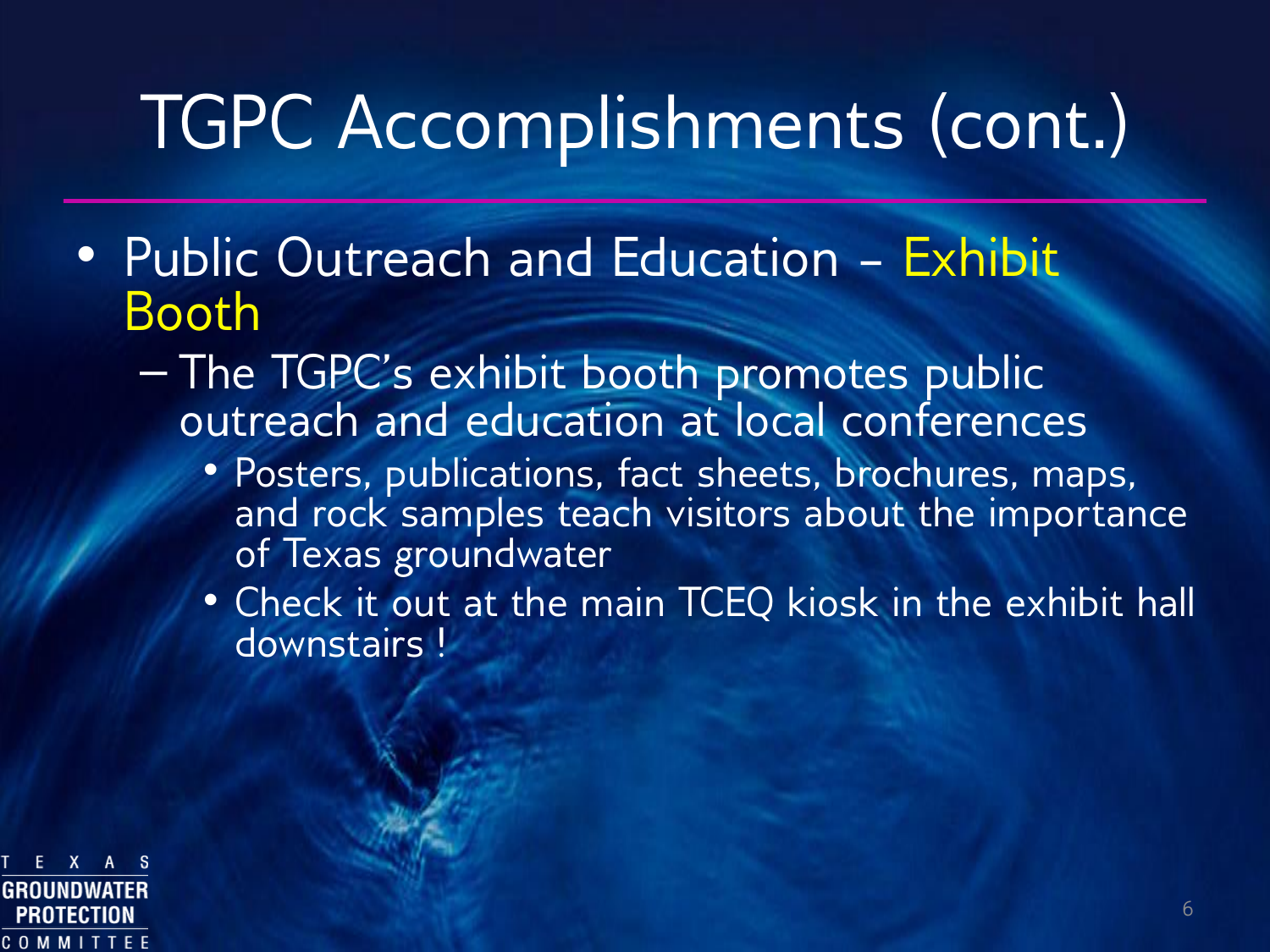

# TGPC Accomplishments (cont.)
Public Outreach and Education – Exhibit Booth
The TGPC’s exhibit booth promotes public outreach and education at local conferences
Posters, publications, fact sheets, brochures, maps, and rock samples teach visitors about the importance of Texas groundwater
Check it out at the main TCEQ kiosk in the exhibit hall downstairs !
6